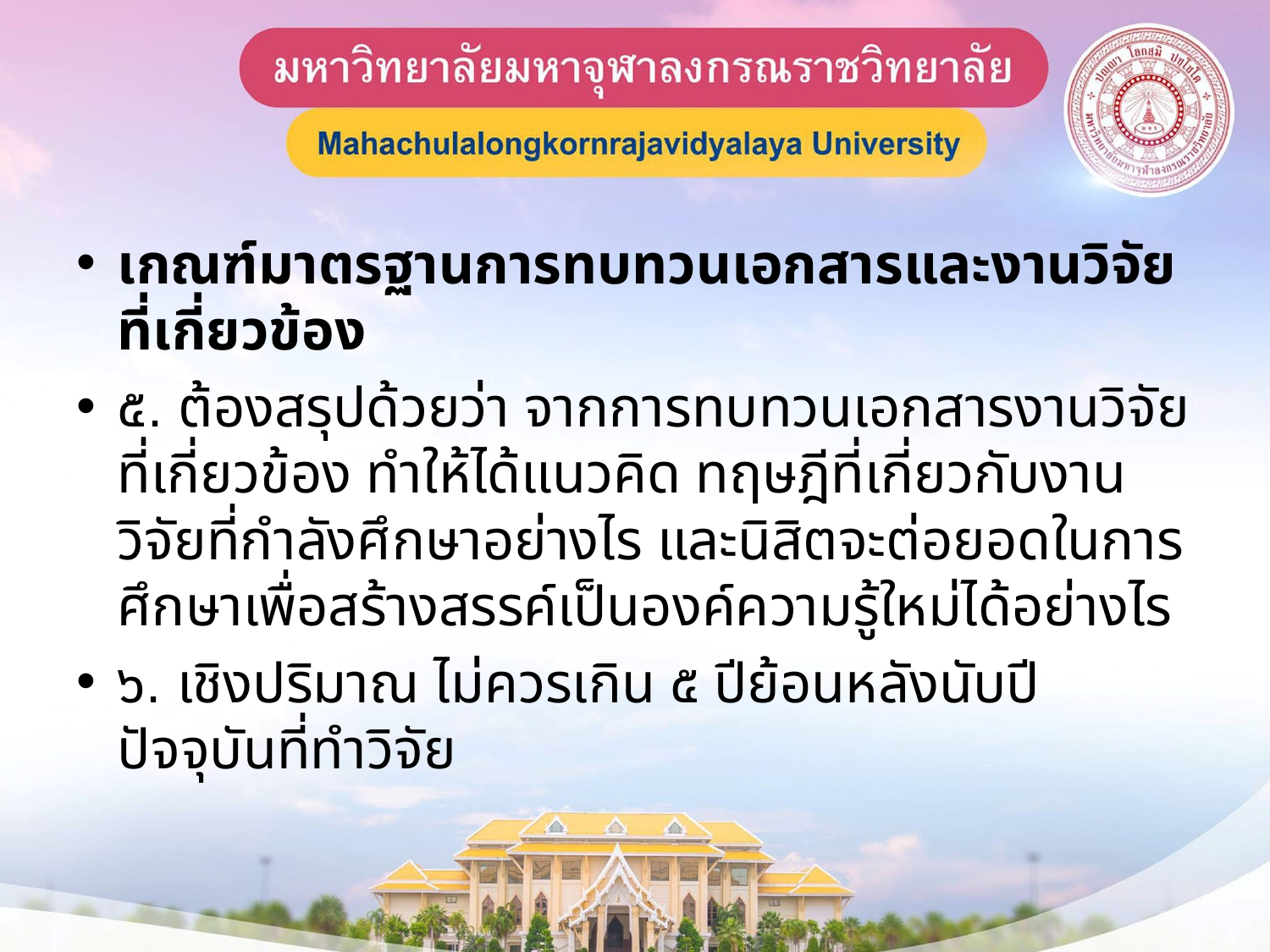

เกณฑ์มาตรฐานการทบทวนเอกสารและงานวิจัยที่เกี่ยวข้อง
๕. ต้องสรุปด้วยว่า จากการทบทวนเอกสารงานวิจัยที่เกี่ยวข้อง ทำให้ได้แนวคิด ทฤษฎีที่เกี่ยวกับงานวิจัยที่กำลังศึกษาอย่างไร และนิสิตจะต่อยอดในการศึกษาเพื่อสร้างสรรค์เป็นองค์ความรู้ใหม่ได้อย่างไร
๖. เชิงปริมาณ ไม่ควรเกิน ๕ ปีย้อนหลังนับปีปัจจุบันที่ทำวิจัย